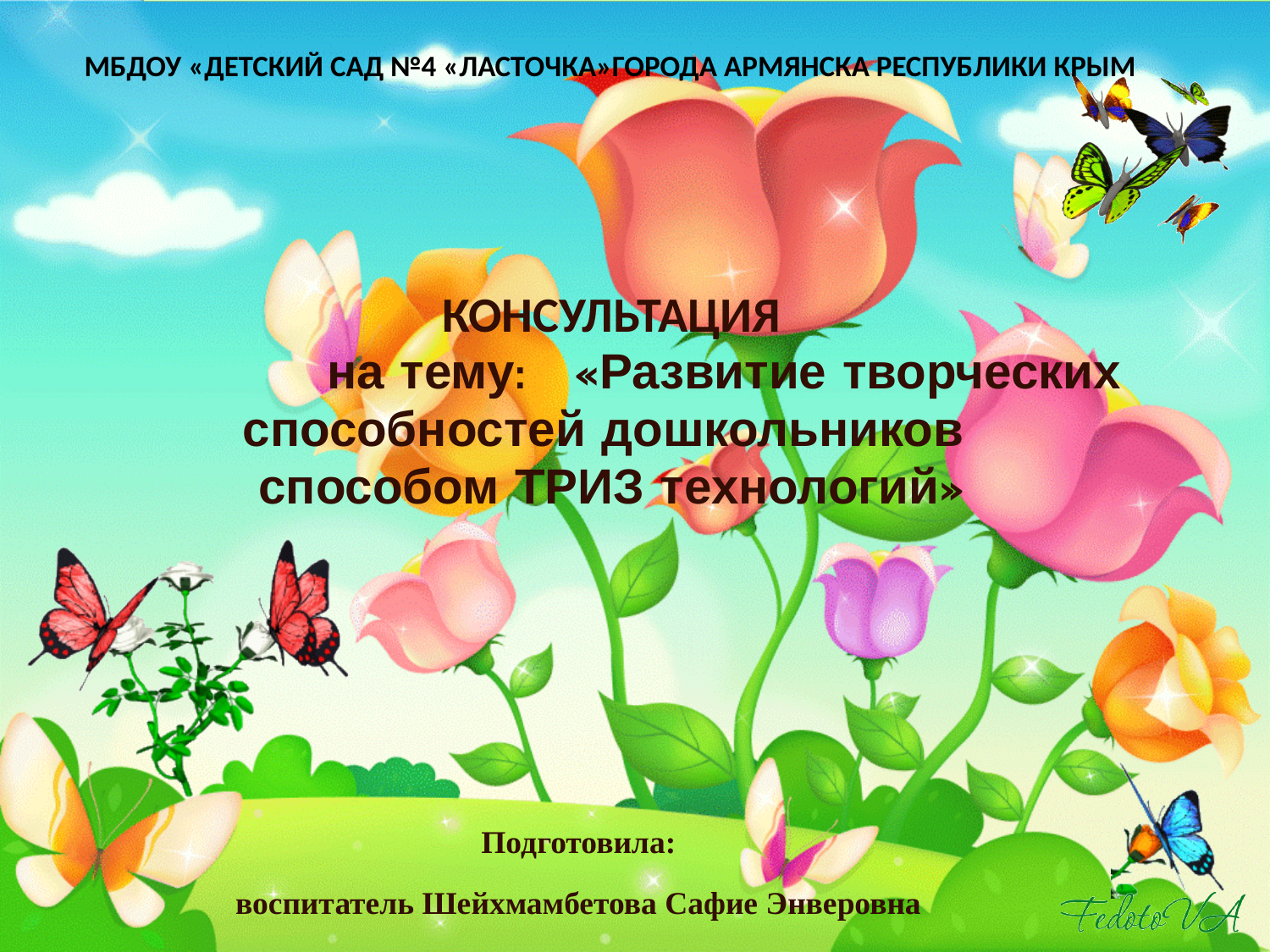

# МБДОУ «ДЕТСКИЙ САД №4 «ЛАСТОЧКА»ГОРОДА АРМЯНСКА РЕСПУБЛИКИ КРЫМ
 КОНСУЛЬТАЦИЯ
               на тему:   «Развитие творческих
способностей дошкольников
способом ТРИЗ технологий»

Подготовила:
                                                                      воспитатель Шейхмамбетова Сафие Энверовна